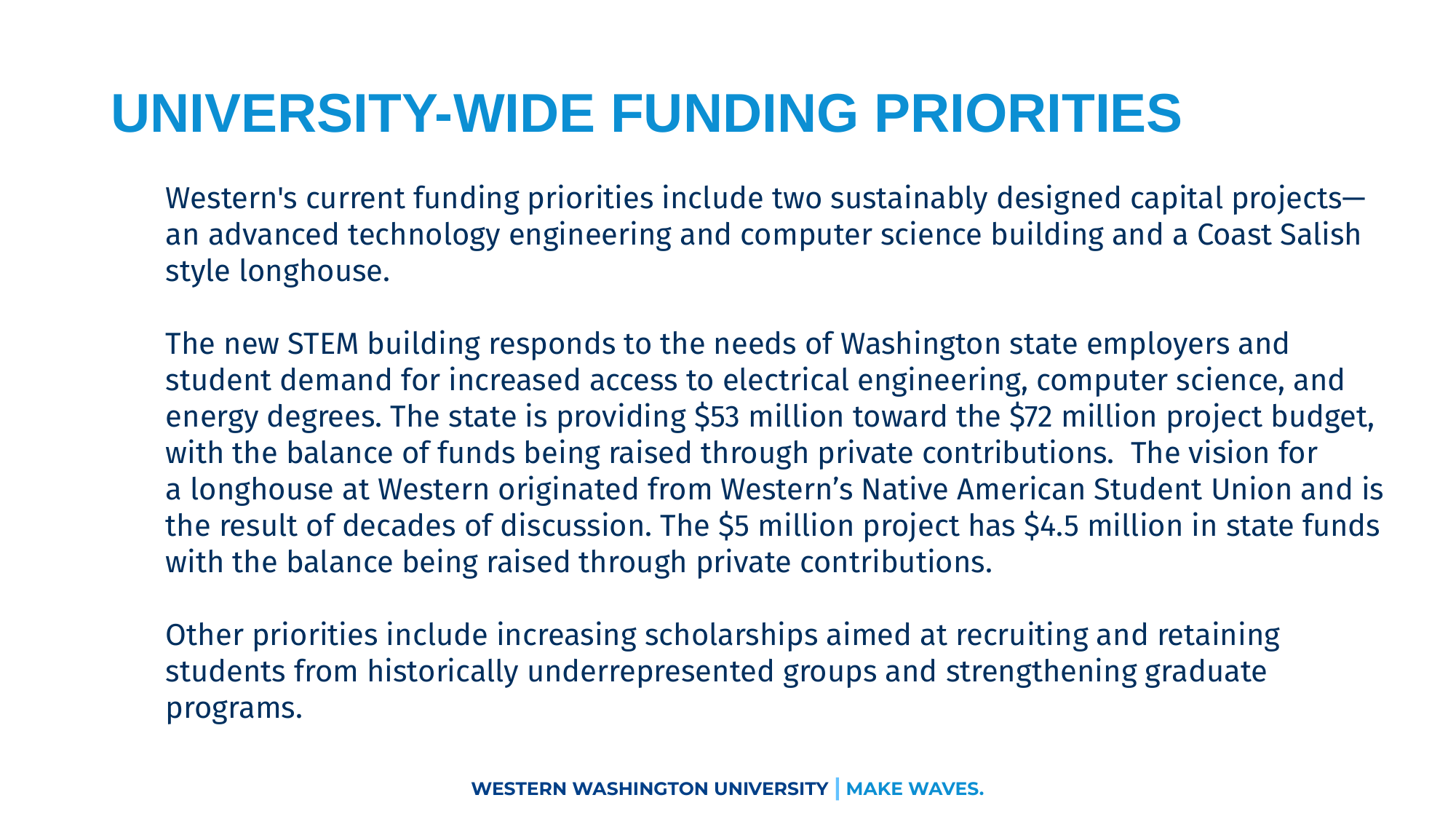

# UNIVERSITY-WIDE FUNDING PRIORITIES
Western's current funding priorities include two sustainably designed capital projects—an advanced technology engineering and computer science building and a Coast Salish style longhouse.

The new STEM building responds to the needs of Washington state employers and student demand for increased access to electrical engineering, computer science, and energy degrees. The state is providing $53 million toward the $72 million project budget, with the balance of funds being raised through private contributions.  The vision for a longhouse at Western originated from Western’s Native American Student Union and is the result of decades of discussion. The $5 million project has $4.5 million in state funds with the balance being raised through private contributions.

Other priorities include increasing scholarships aimed at recruiting and retaining students from historically underrepresented groups and strengthening graduate programs.
WESTERN WASHINGTON UNIVERSITY | MAKE WAVES.